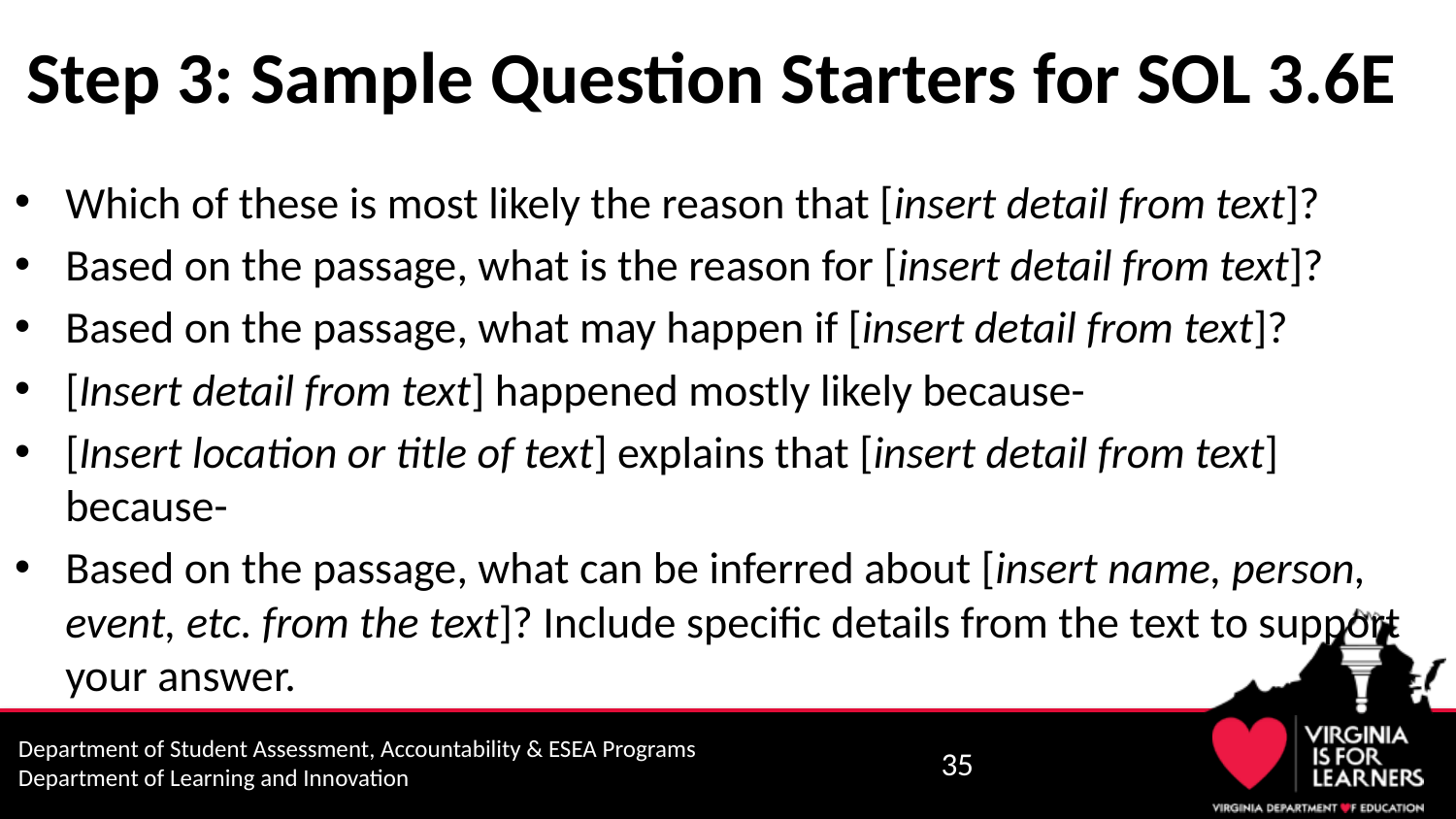

# Step 3: Sample Question Starters for SOL 3.6E
Which of these is most likely the reason that [insert detail from text]?
Based on the passage, what is the reason for [insert detail from text]?
Based on the passage, what may happen if [insert detail from text]?
[Insert detail from text] happened mostly likely because-
[Insert location or title of text] explains that [insert detail from text] because-
Based on the passage, what can be inferred about [insert name, person, event, etc. from the text]? Include specific details from the text to support your answer.